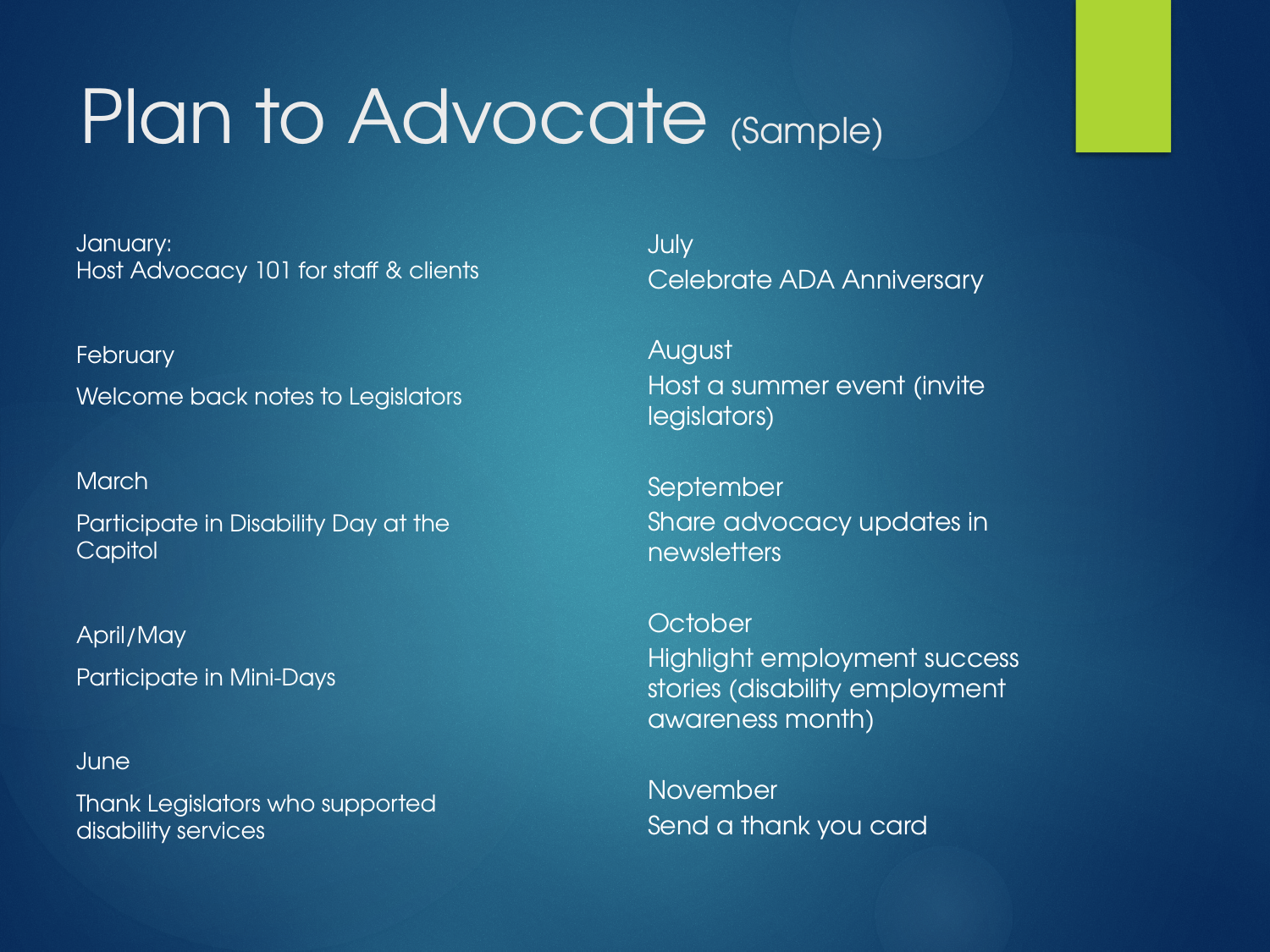

# Plan to Advocate (Sample)
July
Celebrate ADA Anniversary

August
Host a summer event (invite legislators)

September
Share advocacy updates in newsletters

October
Highlight employment success stories (disability employment awareness month)

November
Send a thank you card

January:
Host Advocacy 101 for staff & clients

February
Welcome back notes to Legislators

March
Participate in Disability Day at the Capitol

April/May
Participate in Mini-Days

June
Thank Legislators who supported disability services